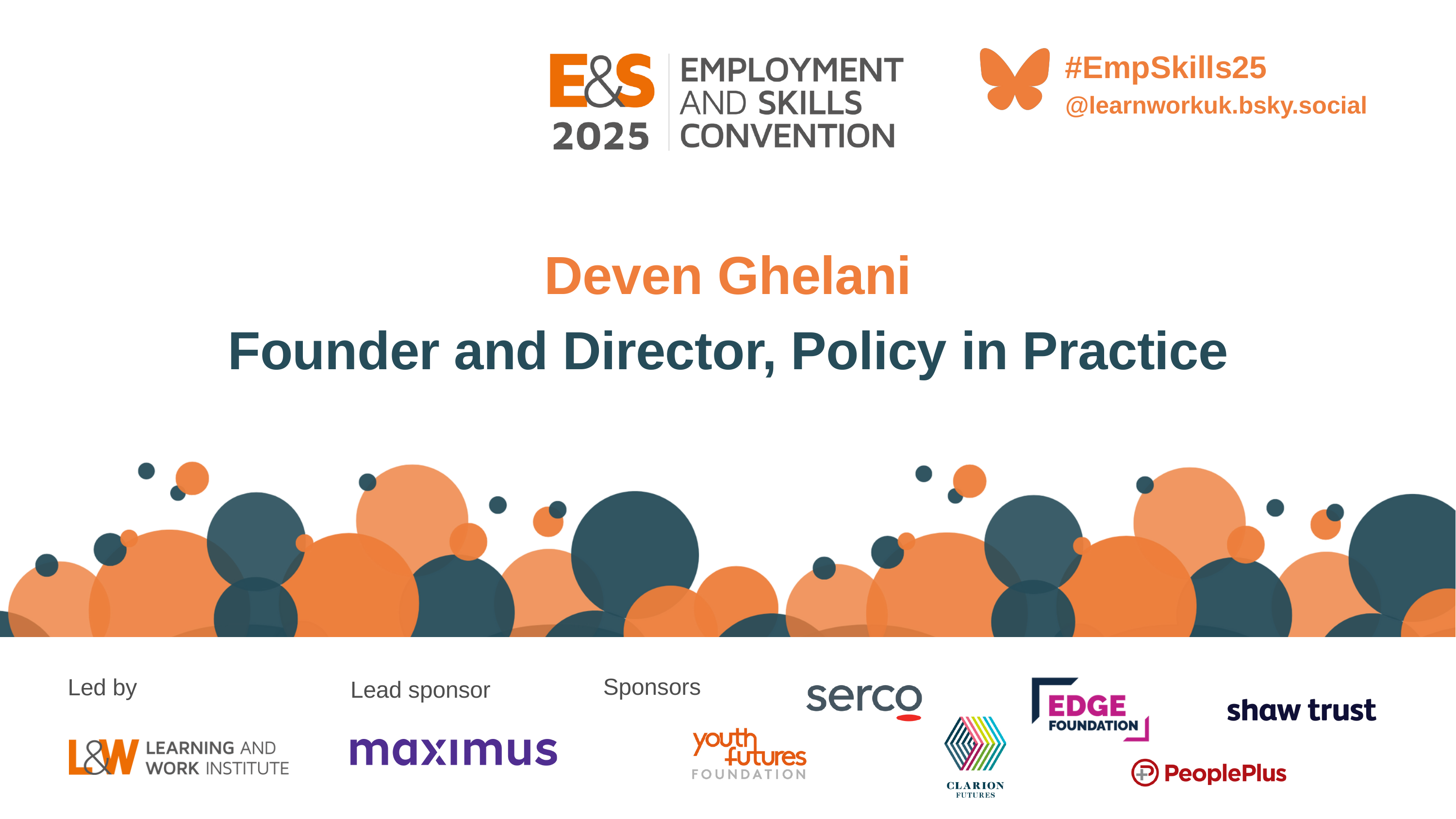

#EmpSkills25
@learnworkuk.bsky.social
Deven Ghelani
Founder and Director, Policy in Practice

Sponsors
Led by
Lead sponsor